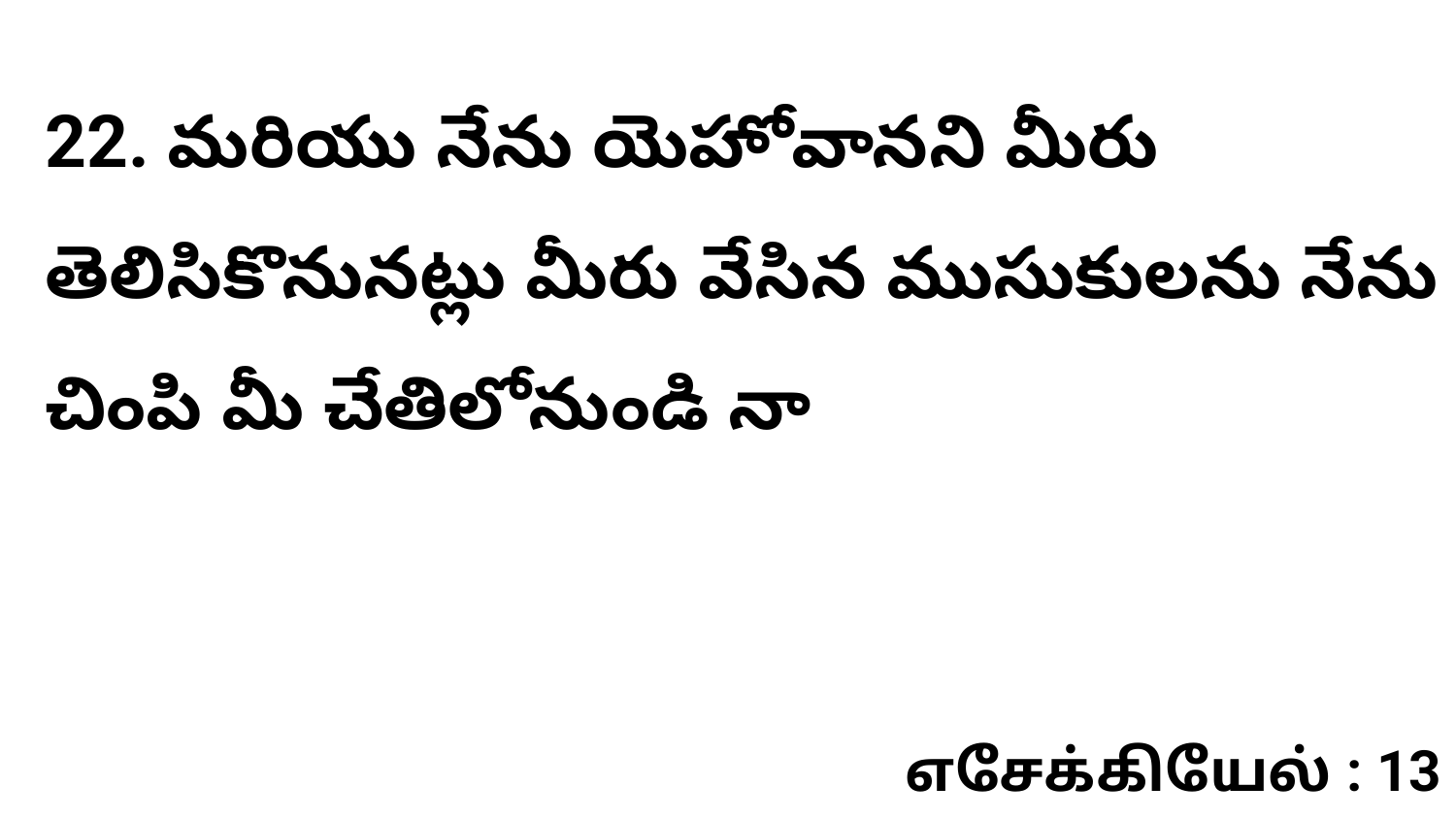

22. మరియు నేను యెహోవానని మీరు తెలిసికొనునట్లు మీరు వేసిన ముసుకులను నేను చింపి మీ చేతిలోనుండి నా
எசேக்கியேல் : 13